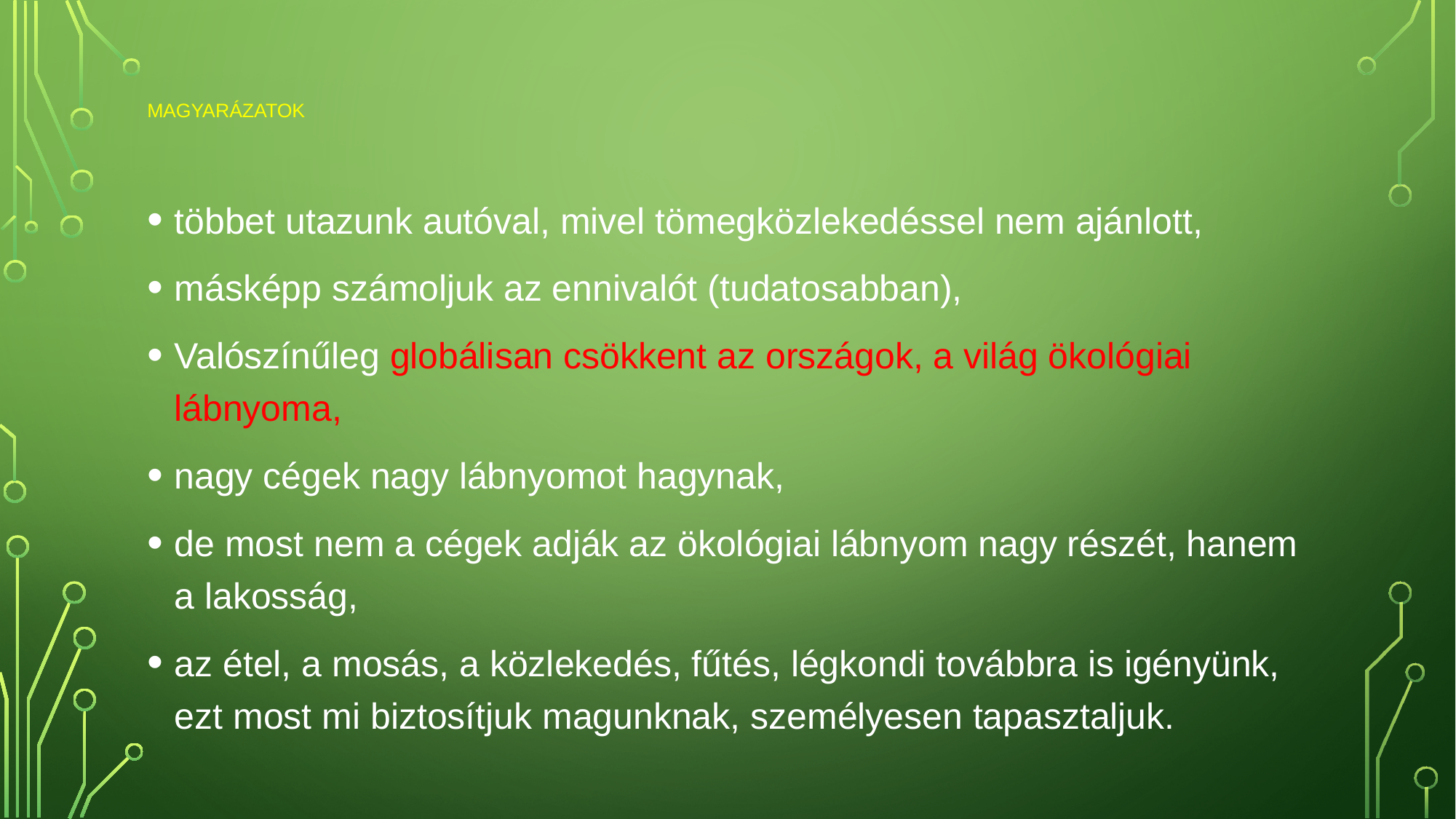

# Magyarázatok
többet utazunk autóval, mivel tömegközlekedéssel nem ajánlott,
másképp számoljuk az ennivalót (tudatosabban),
Valószínűleg globálisan csökkent az országok, a világ ökológiai lábnyoma,
nagy cégek nagy lábnyomot hagynak,
de most nem a cégek adják az ökológiai lábnyom nagy részét, hanem a lakosság,
az étel, a mosás, a közlekedés, fűtés, légkondi továbbra is igényünk, ezt most mi biztosítjuk magunknak, személyesen tapasztaljuk.